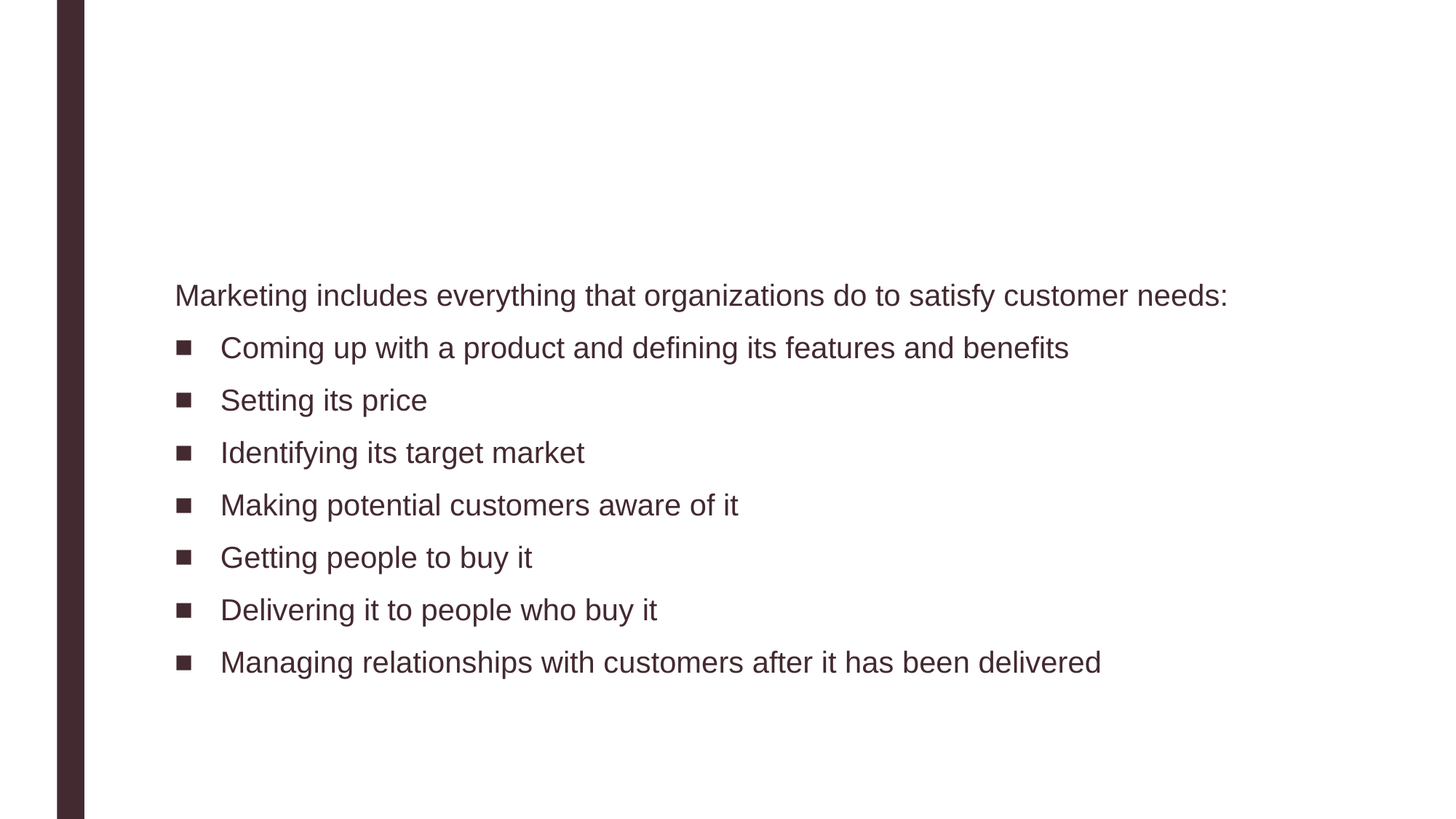

#
Marketing includes everything that organizations do to satisfy customer needs:
Coming up with a product and defining its features and benefits
Setting its price
Identifying its target market
Making potential customers aware of it
Getting people to buy it
Delivering it to people who buy it
Managing relationships with customers after it has been delivered